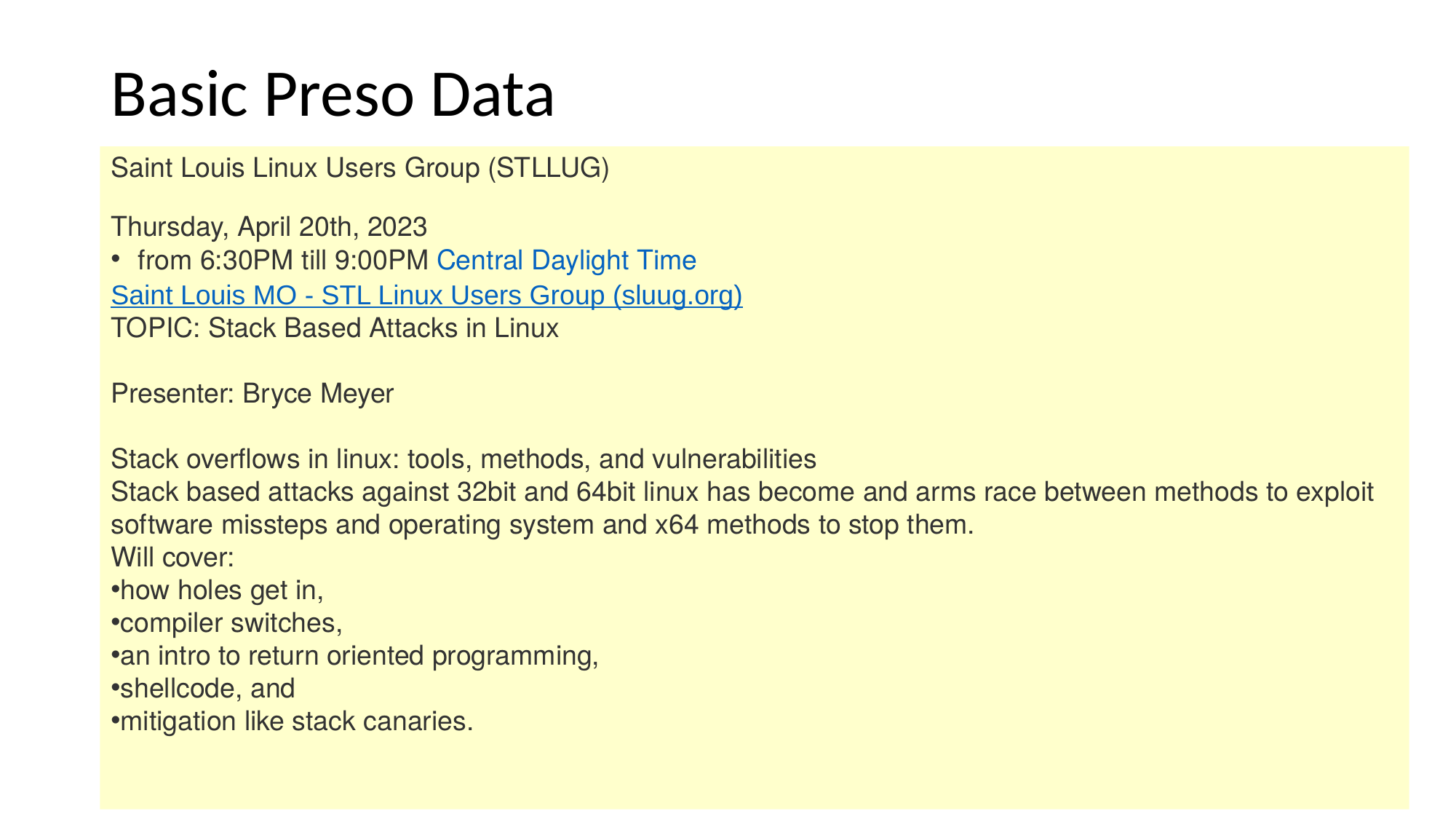

# Basic Preso Data
Saint Louis Linux Users Group (STLLUG)

Thursday, April 20th, 2023
from 6:30PM till 9:00PM Central Daylight Time
Saint Louis MO - STL Linux Users Group (sluug.org)
TOPIC: Stack Based Attacks in Linux

Presenter: Bryce Meyer

Stack overflows in linux: tools, methods, and vulnerabilities
Stack based attacks against 32bit and 64bit linux has become and arms race between methods to exploit software missteps and operating system and x64 methods to stop them.
Will cover:
how holes get in,
compiler switches,
an intro to return oriented programming,
shellcode, and
mitigation like stack canaries.